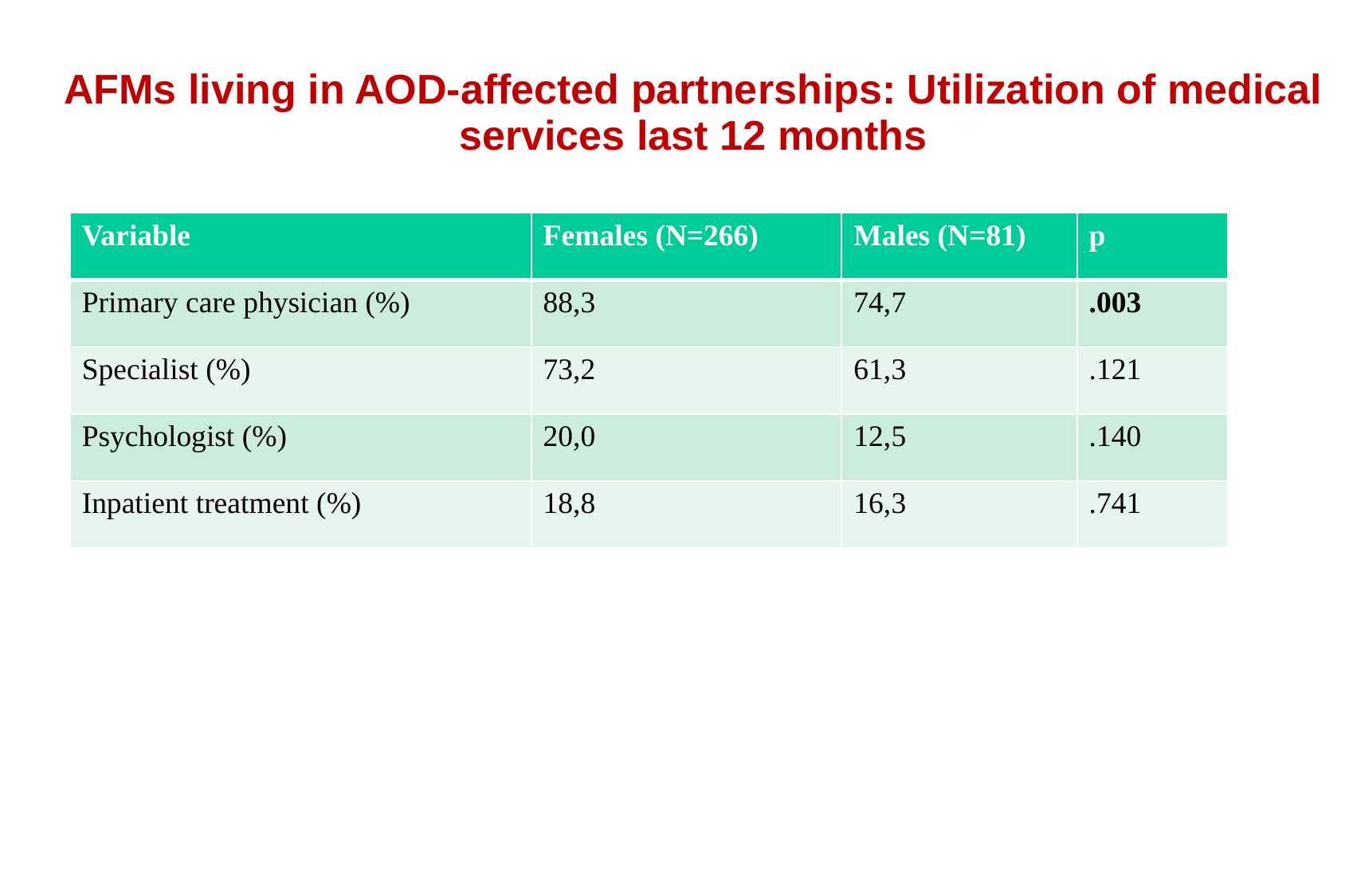

AFMs living in AOD-affected partnerships: Utilization of medical services last 12 months
| Variable | Females (N=266) | Males (N=81) | p |
| --- | --- | --- | --- |
| Primary care physician (%) | 88,3 | 74,7 | .003 |
| Specialist (%) | 73,2 | 61,3 | .121 |
| Psychologist (%) | 20,0 | 12,5 | .140 |
| Inpatient treatment (%) | 18,8 | 16,3 | .741 |